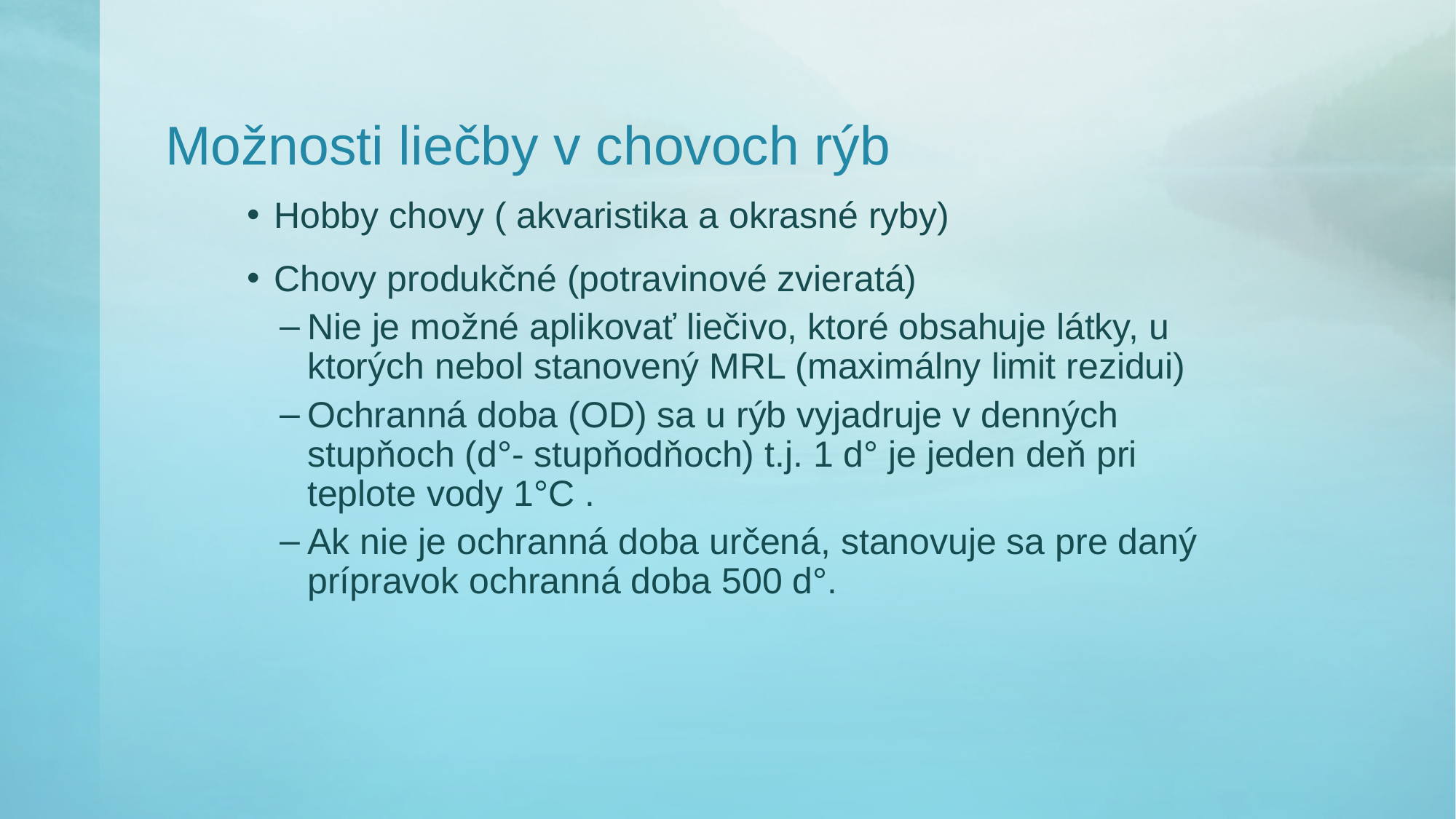

# Možnosti liečby v chovoch rýb
Hobby chovy ( akvaristika a okrasné ryby)
Chovy produkčné (potravinové zvieratá)
Nie je možné aplikovať liečivo, ktoré obsahuje látky, u ktorých nebol stanovený MRL (maximálny limit rezidui)
Ochranná doba (OD) sa u rýb vyjadruje v denných stupňoch (d°- stupňodňoch) t.j. 1 d° je jeden deň pri teplote vody 1°C .
Ak nie je ochranná doba určená, stanovuje sa pre daný prípravok ochranná doba 500 d°.